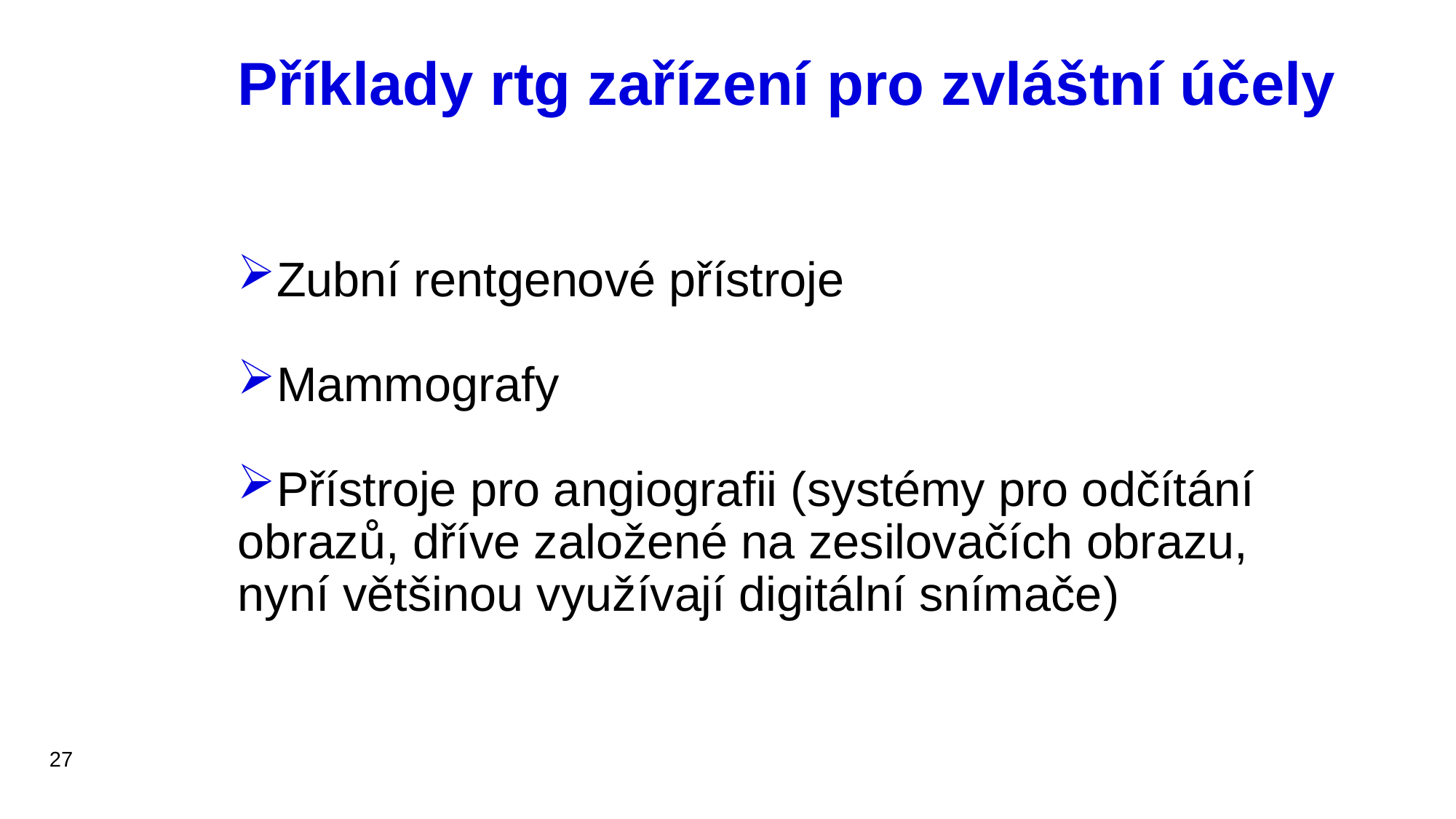

# Příklady rtg zařízení pro zvláštní účely
Zubní rentgenové přístroje

Mammografy

Přístroje pro angiografii (systémy pro odčítání obrazů, dříve založené na zesilovačích obrazu, nyní většinou využívají digitální snímače)

27